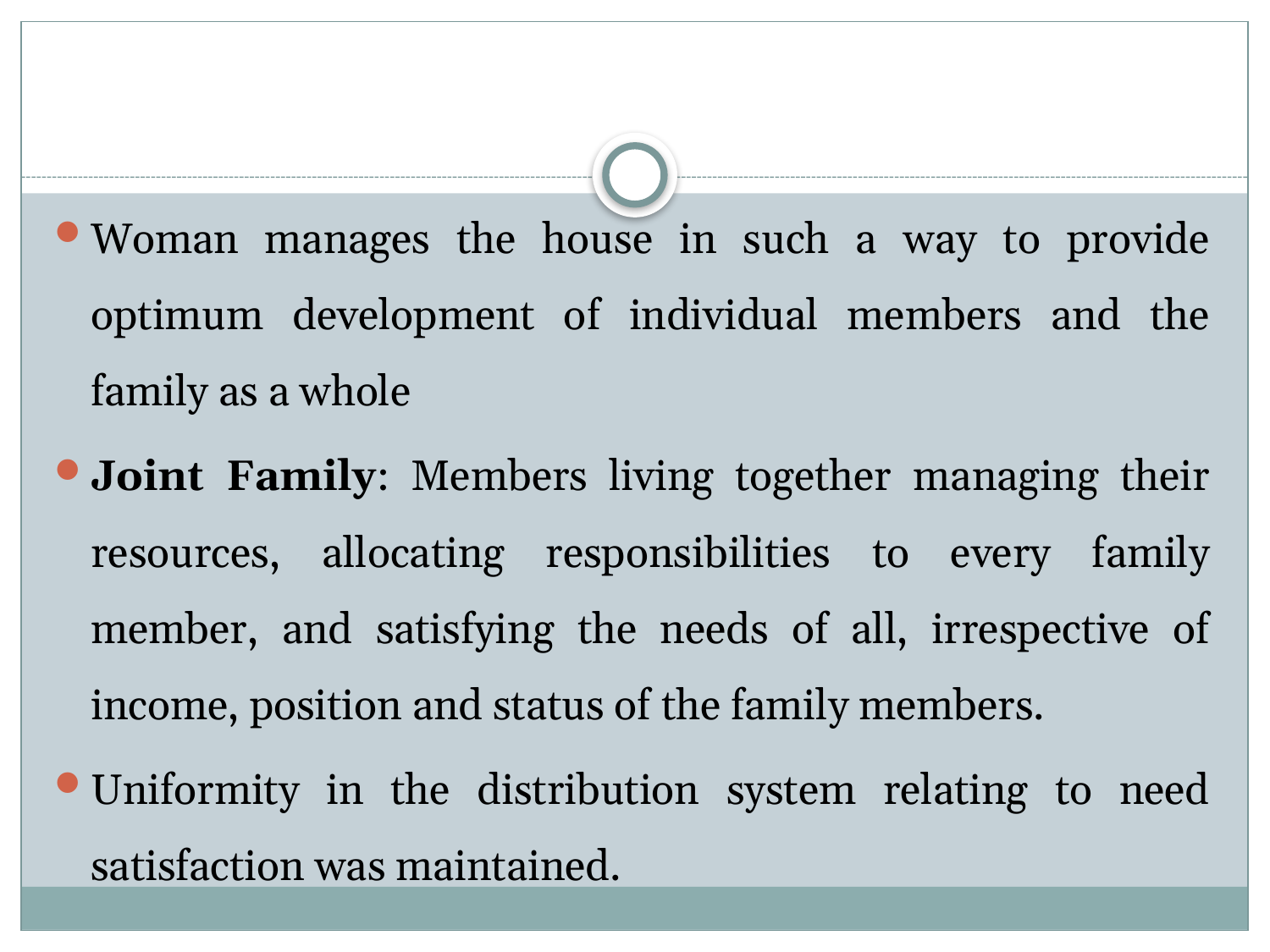

#
Woman manages the house in such a way to provide optimum development of individual members and the family as a whole
Joint Family: Members living together managing their resources, allocating responsibilities to every family member, and satisfying the needs of all, irrespective of income, position and status of the family members.
Uniformity in the distribution system relating to need satisfaction was maintained.